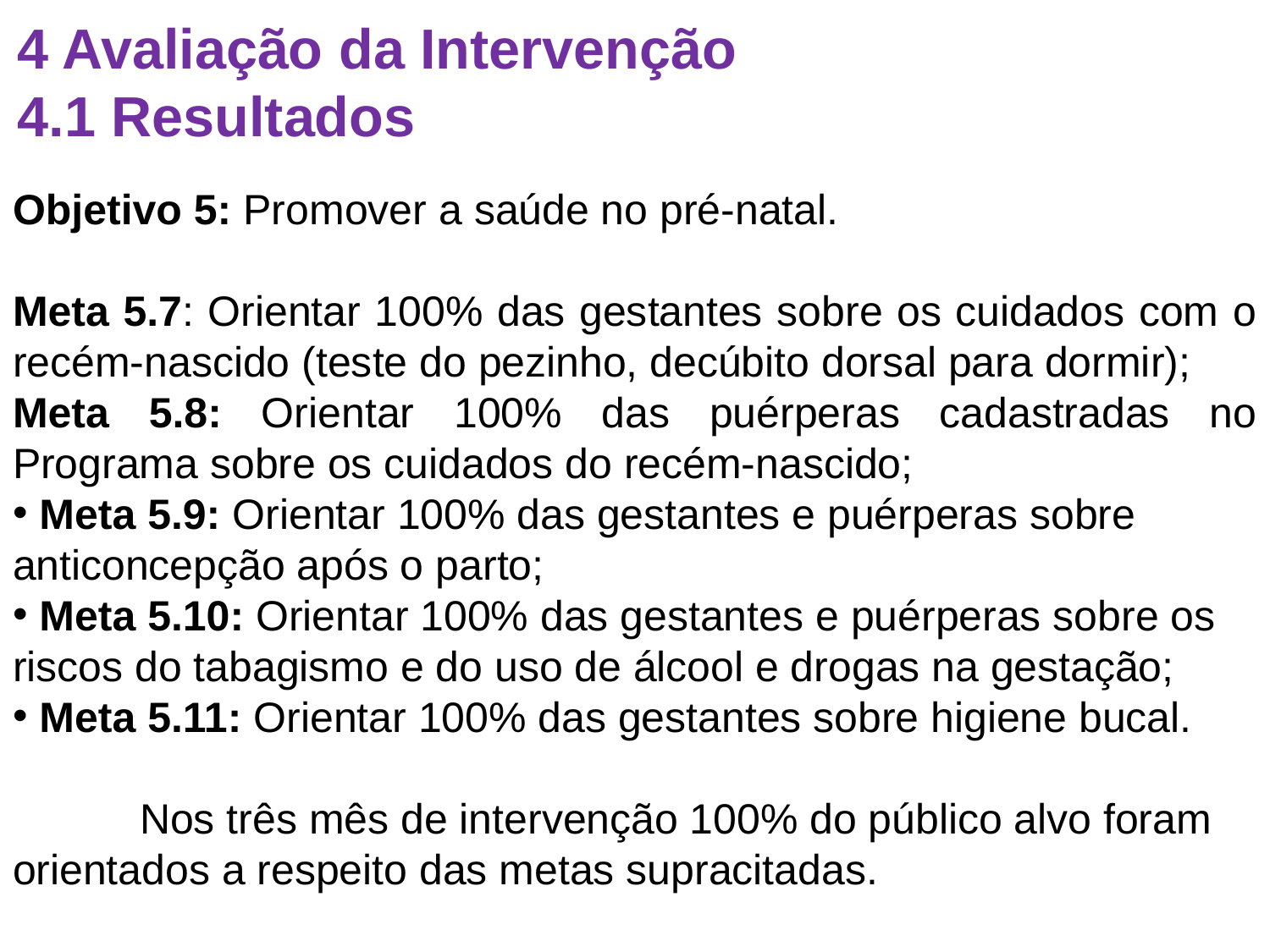

# 4 Avaliação da Intervenção 4.1 Resultados
Objetivo 5: Promover a saúde no pré-natal.

Meta 5.7: Orientar 100% das gestantes sobre os cuidados com o recém-nascido (teste do pezinho, decúbito dorsal para dormir);
Meta 5.8: Orientar 100% das puérperas cadastradas no Programa sobre os cuidados do recém-nascido;
 Meta 5.9: Orientar 100% das gestantes e puérperas sobre anticoncepção após o parto;
 Meta 5.10: Orientar 100% das gestantes e puérperas sobre os riscos do tabagismo e do uso de álcool e drogas na gestação;
 Meta 5.11: Orientar 100% das gestantes sobre higiene bucal.

	Nos três mês de intervenção 100% do público alvo foram orientados a respeito das metas supracitadas.